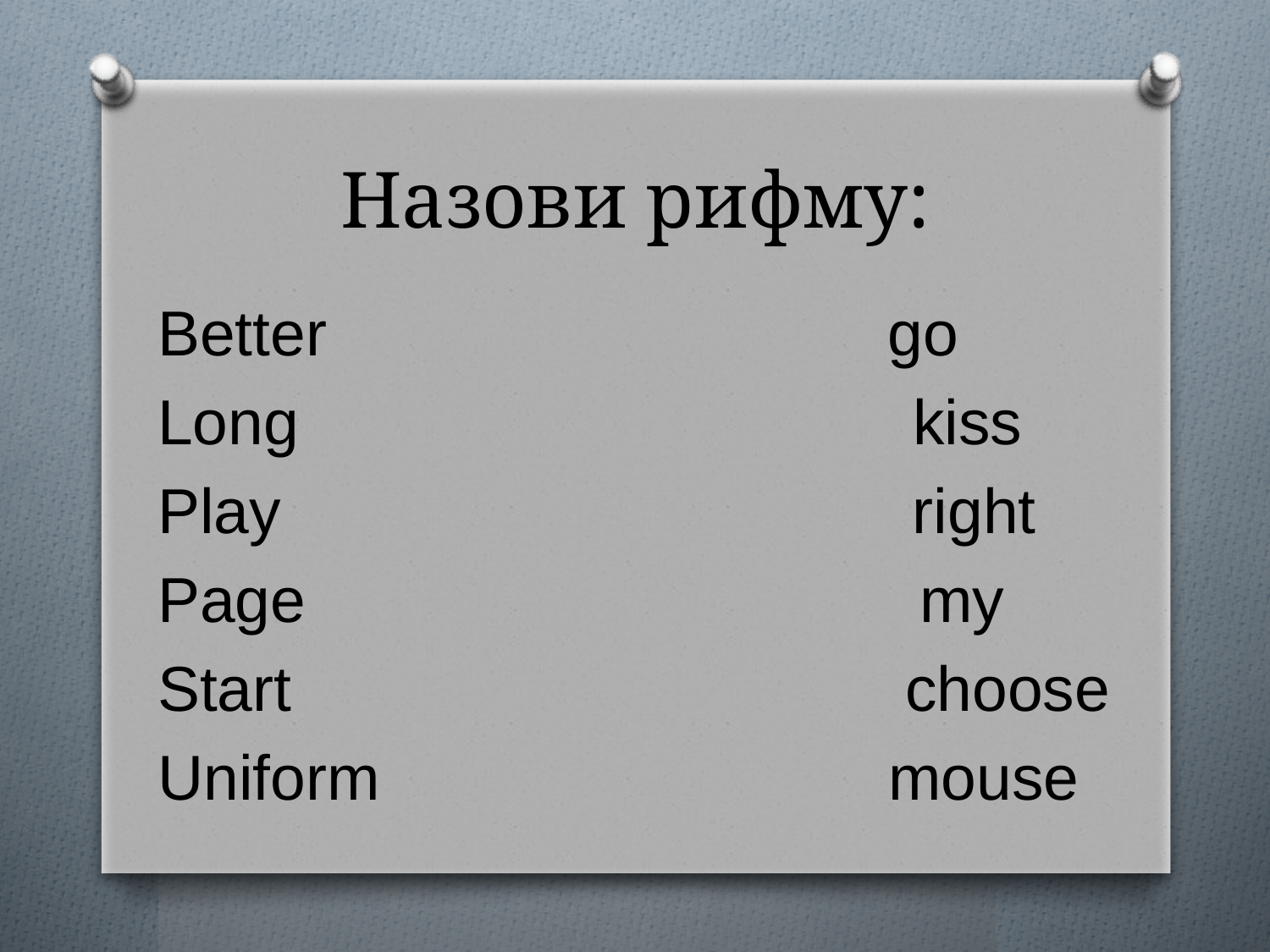

# Назови рифму:
Better                                go
Long                                   kiss
Play                                    right
Page                                   my
Start                                   choose
Uniform                             mouse